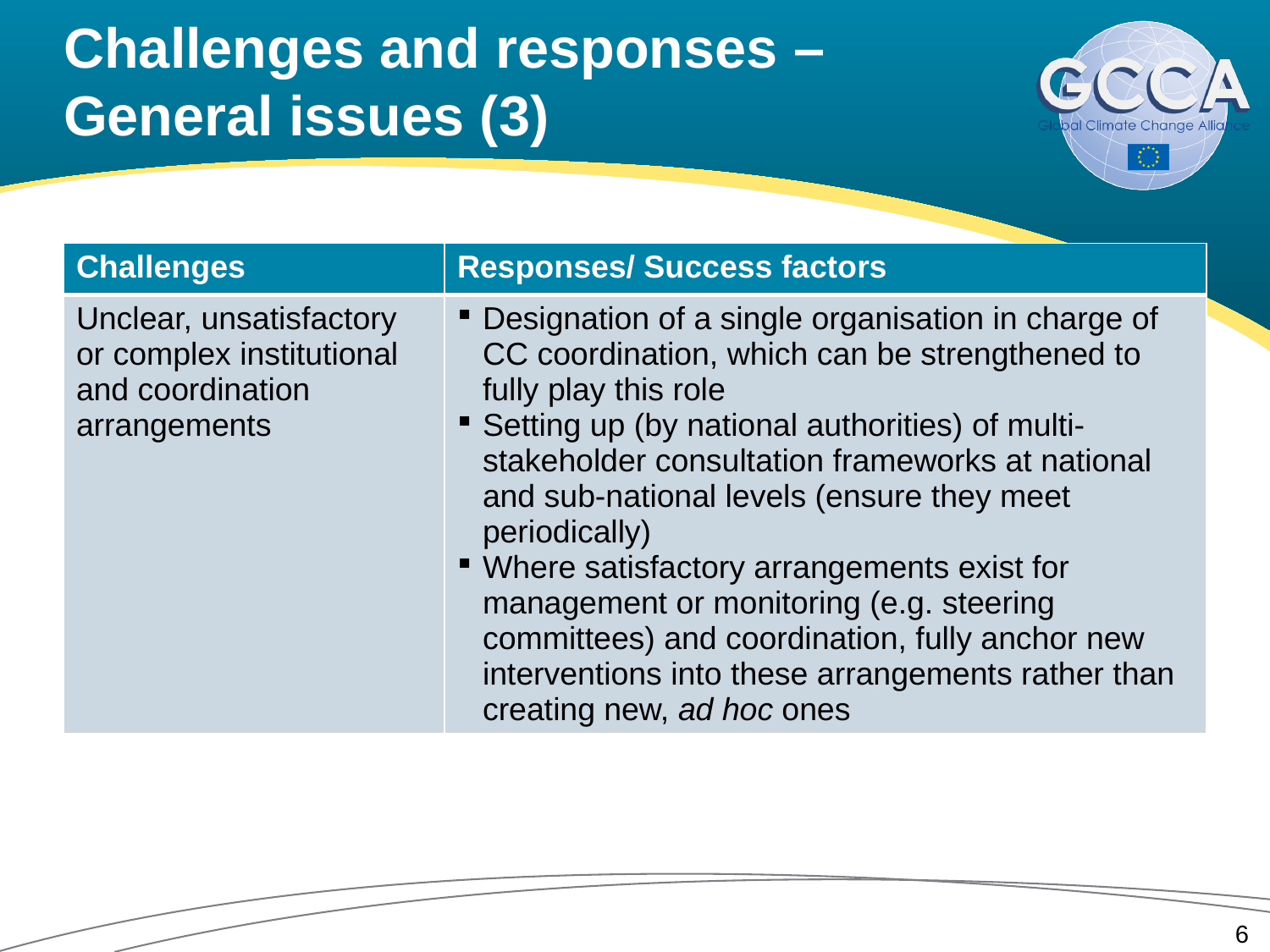

# Challenges and responses – General issues (3)
| Challenges | Responses/ Success factors |
| --- | --- |
| Unclear, unsatisfactory or complex institutional and coordination arrangements | Designation of a single organisation in charge of CC coordination, which can be strengthened to fully play this role Setting up (by national authorities) of multi-stakeholder consultation frameworks at national and sub-national levels (ensure they meet periodically) Where satisfactory arrangements exist for management or monitoring (e.g. steering committees) and coordination, fully anchor new interventions into these arrangements rather than creating new, ad hoc ones |
6